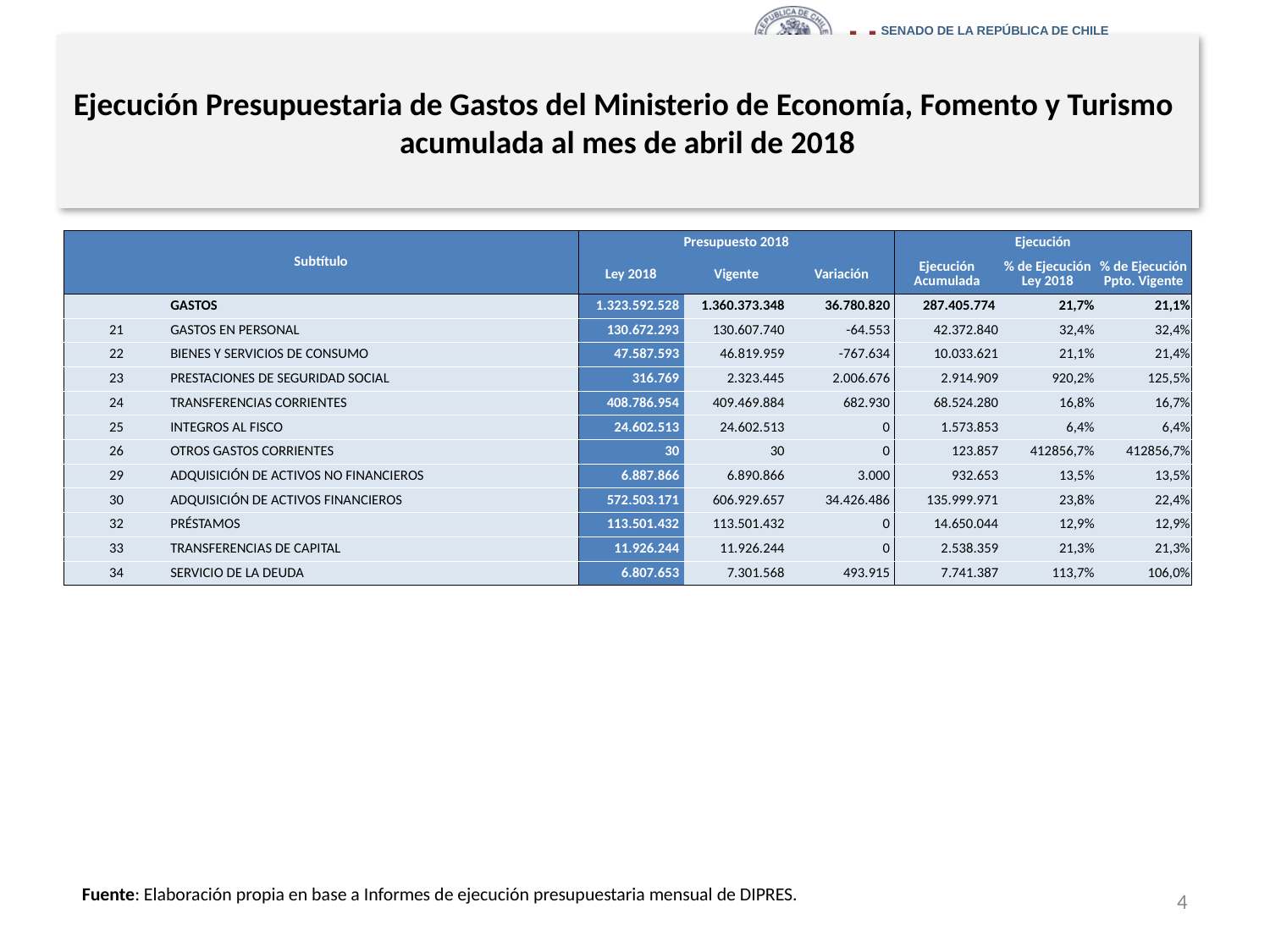

# Ejecución Presupuestaria de Gastos del Ministerio de Economía, Fomento y Turismo acumulada al mes de abril de 2018
en miles de pesos 2018
| Subtítulo |  | Presupuesto 2018 |  |  | Ejecución |  |  |
| --- | --- | --- | --- | --- | --- | --- | --- |
|  |  | Ley 2018 | Vigente | Variación | Ejecución Acumulada | % de Ejecución Ley 2018 | % de Ejecución Ppto. Vigente |
|  | GASTOS | 1.323.592.528 | 1.360.373.348 | 36.780.820 | 287.405.774 | 21,7% | 21,1% |
| 21 | GASTOS EN PERSONAL | 130.672.293 | 130.607.740 | -64.553 | 42.372.840 | 32,4% | 32,4% |
| 22 | BIENES Y SERVICIOS DE CONSUMO | 47.587.593 | 46.819.959 | -767.634 | 10.033.621 | 21,1% | 21,4% |
| 23 | PRESTACIONES DE SEGURIDAD SOCIAL | 316.769 | 2.323.445 | 2.006.676 | 2.914.909 | 920,2% | 125,5% |
| 24 | TRANSFERENCIAS CORRIENTES | 408.786.954 | 409.469.884 | 682.930 | 68.524.280 | 16,8% | 16,7% |
| 25 | INTEGROS AL FISCO | 24.602.513 | 24.602.513 | 0 | 1.573.853 | 6,4% | 6,4% |
| 26 | OTROS GASTOS CORRIENTES | 30 | 30 | 0 | 123.857 | 412856,7% | 412856,7% |
| 29 | ADQUISICIÓN DE ACTIVOS NO FINANCIEROS | 6.887.866 | 6.890.866 | 3.000 | 932.653 | 13,5% | 13,5% |
| 30 | ADQUISICIÓN DE ACTIVOS FINANCIEROS | 572.503.171 | 606.929.657 | 34.426.486 | 135.999.971 | 23,8% | 22,4% |
| 32 | PRÉSTAMOS | 113.501.432 | 113.501.432 | 0 | 14.650.044 | 12,9% | 12,9% |
| 33 | TRANSFERENCIAS DE CAPITAL | 11.926.244 | 11.926.244 | 0 | 2.538.359 | 21,3% | 21,3% |
| 34 | SERVICIO DE LA DEUDA | 6.807.653 | 7.301.568 | 493.915 | 7.741.387 | 113,7% | 106,0% |
4
Fuente: Elaboración propia en base a Informes de ejecución presupuestaria mensual de DIPRES.